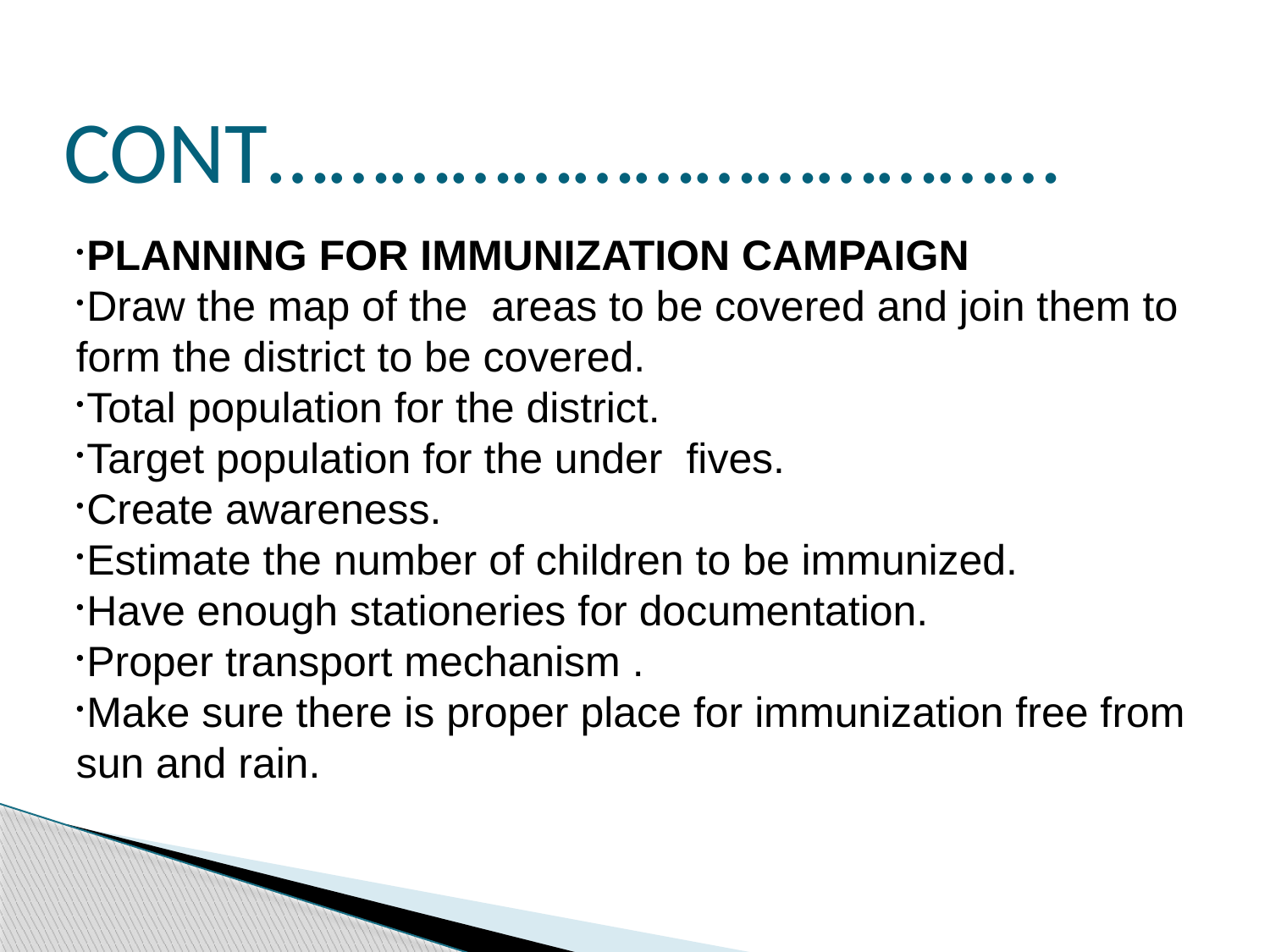

CONT…………………………………
PLANNING FOR IMMUNIZATION CAMPAIGN
Draw the map of the  areas to be covered and join them to form the district to be covered.
Total population for the district.
Target population for the under  fives.
Create awareness.
Estimate the number of children to be immunized.
Have enough stationeries for documentation.
Proper transport mechanism .
Make sure there is proper place for immunization free from sun and rain.